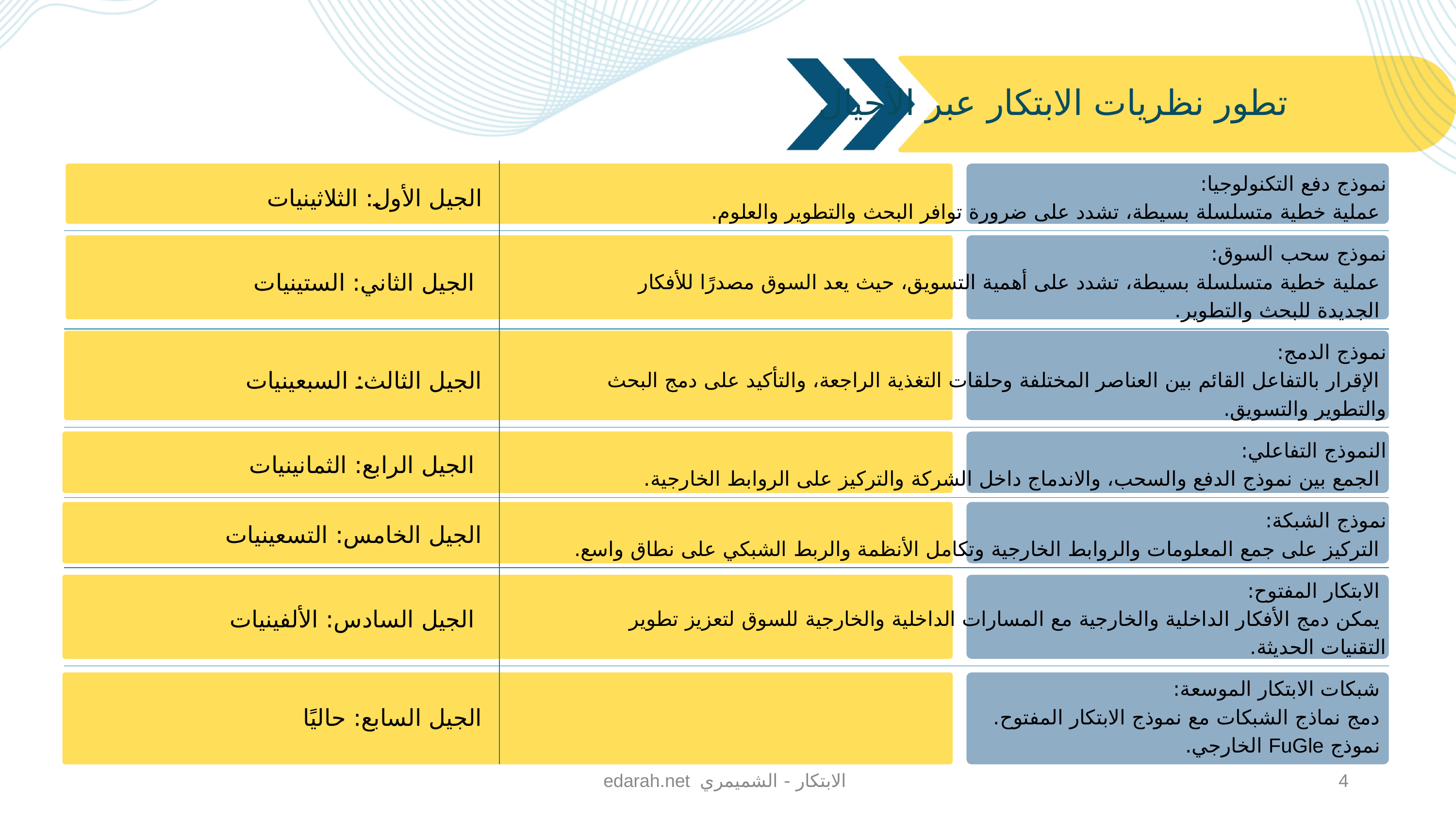

تطور نظريات الابتكار عبر الأجيال
| الجيل الأول: الثلاثينيات | نموذج دفع التكنولوجيا: عملية خطية متسلسلة بسيطة، تشدد على ضرورة توافر البحث والتطوير والعلوم. |
| --- | --- |
| الجيل الثاني: الستينيات | نموذج سحب السوق: عملية خطية متسلسلة بسيطة، تشدد على أهمية التسويق، حيث يعد السوق مصدرًا للأفكار الجديدة للبحث والتطوير. |
| الجيل الثالث: السبعينيات | نموذج الدمج: الإقرار بالتفاعل القائم بين العناصر المختلفة وحلقات التغذية الراجعة، والتأكيد على دمج البحث والتطوير والتسويق. |
| الجيل الرابع: الثمانينيات | النموذج التفاعلي: الجمع بين نموذج الدفع والسحب، والاندماج داخل الشركة والتركيز على الروابط الخارجية. |
| الجيل الخامس: التسعينيات | نموذج الشبكة: التركيز على جمع المعلومات والروابط الخارجية وتكامل الأنظمة والربط الشبكي على نطاق واسع. |
| الجيل السادس: الألفينيات | الابتكار المفتوح: يمكن دمج الأفكار الداخلية والخارجية مع المسارات الداخلية والخارجية للسوق لتعزيز تطوير التقنيات الحديثة. |
| الجيل السابع: حاليًا | شبكات الابتكار الموسعة: دمج نماذج الشبكات مع نموذج الابتكار المفتوح. نموذج FuGle الخارجي. |

edarah.net  الابتكار - الشميمري
4